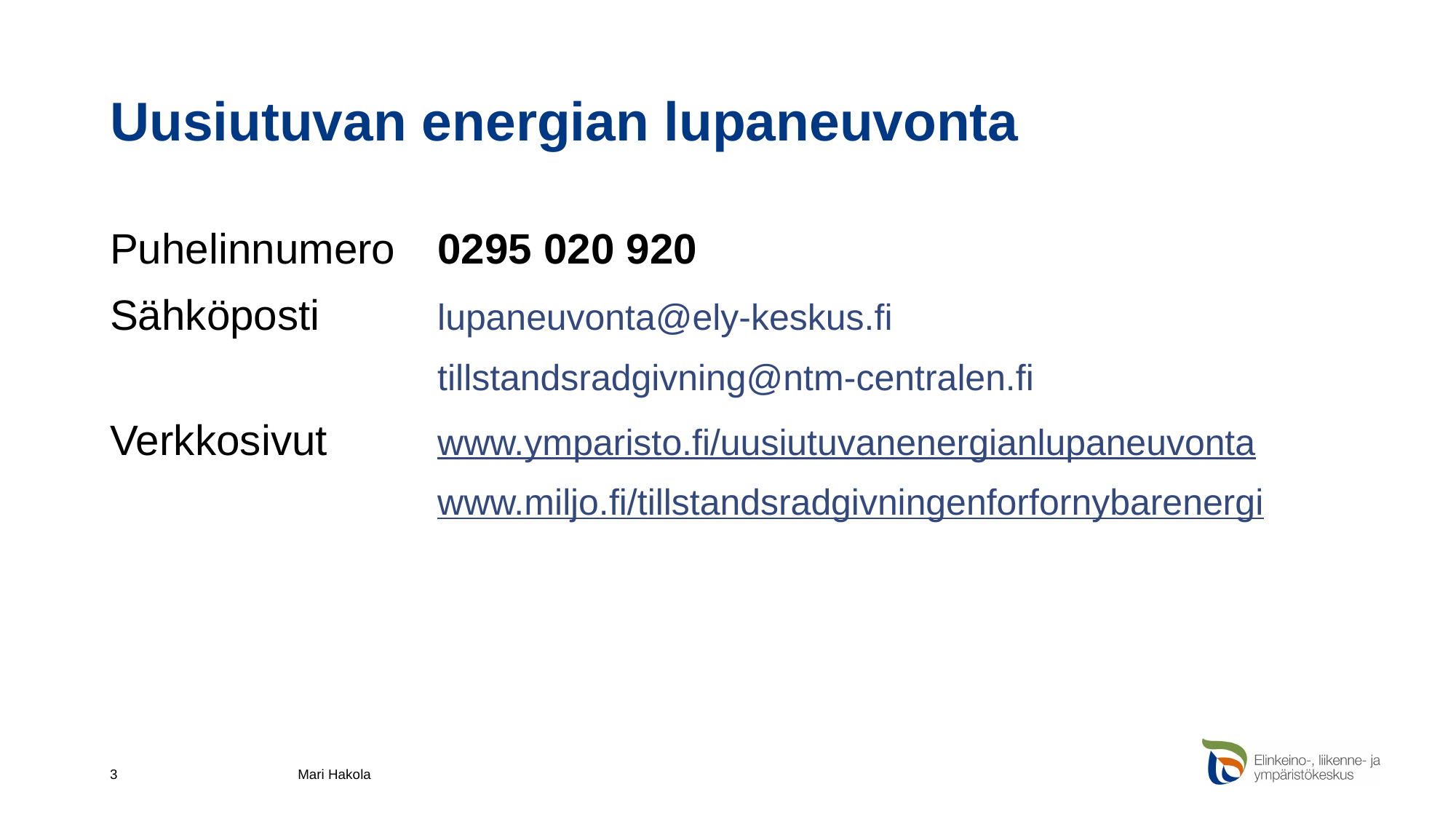

# Uusiutuvan energian lupaneuvonta
Puhelinnumero 	0295 020 920
Sähköposti 	lupaneuvonta@ely-keskus.fi
			tillstandsradgivning@ntm-centralen.fi
Verkkosivut 	www.ymparisto.fi/uusiutuvanenergianlupaneuvonta
			www.miljo.fi/tillstandsradgivningenforfornybarenergi

3
Mari Hakola